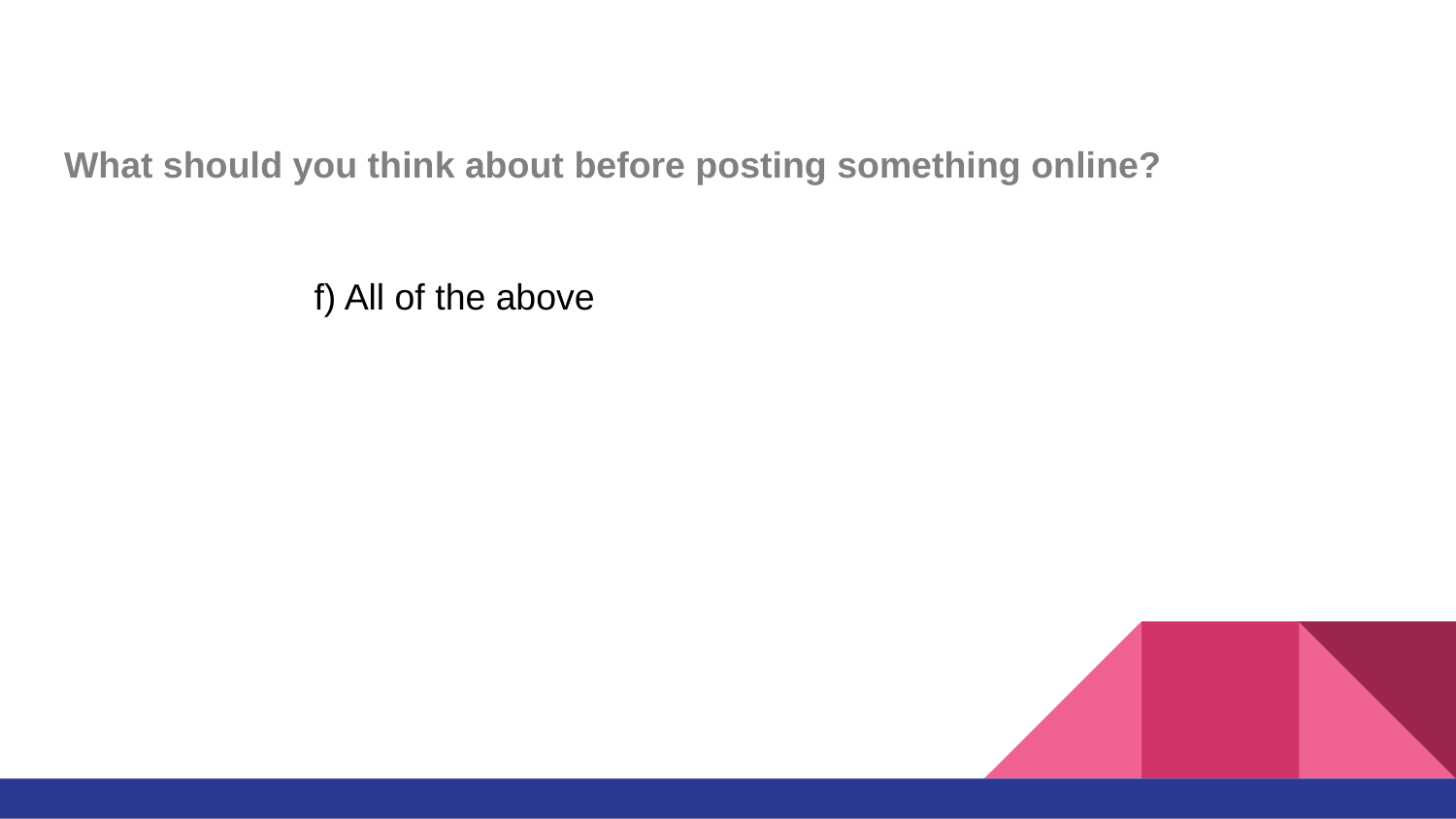

What should you think about before posting something online?

f) All of the above